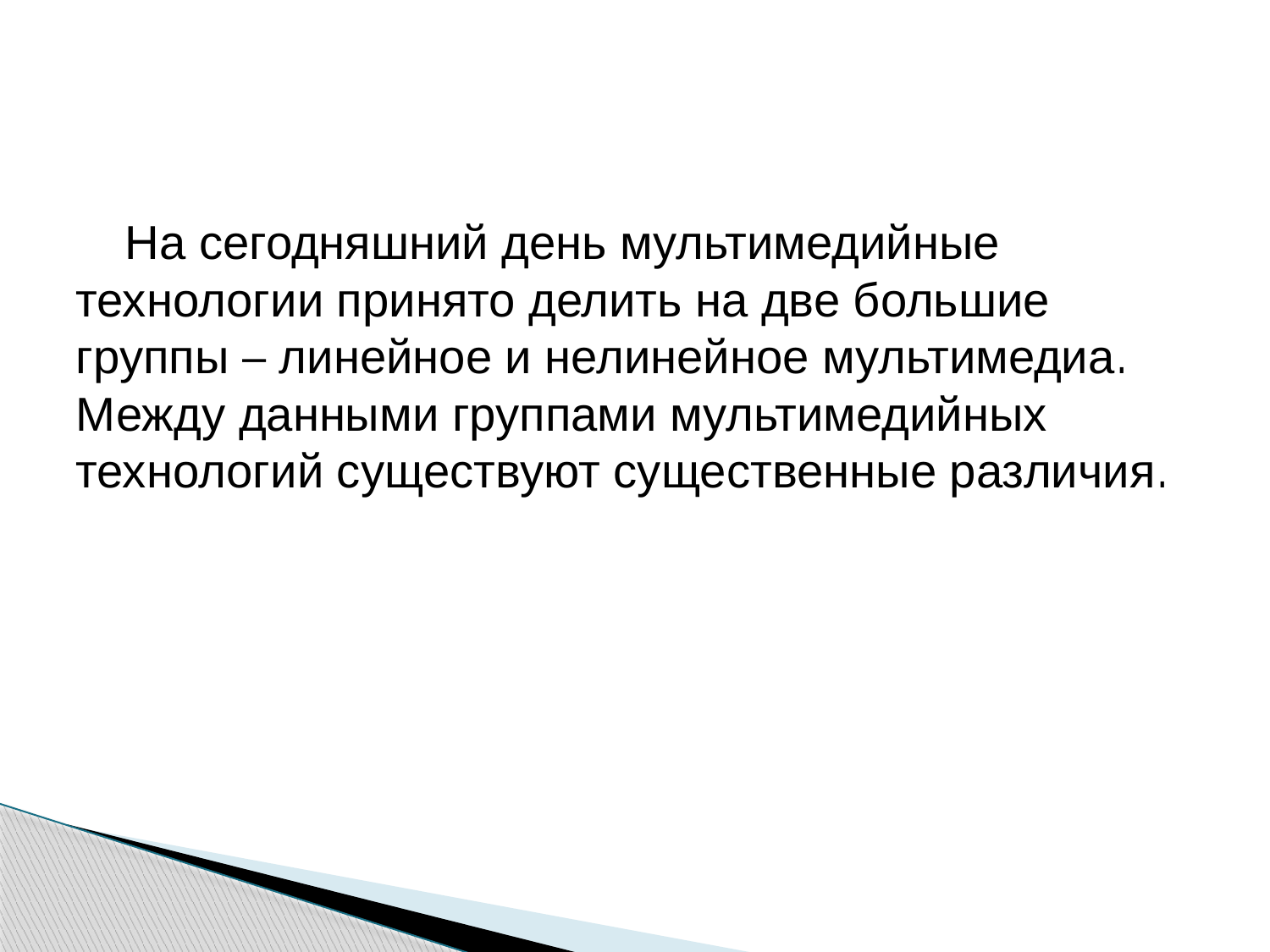

На сегодняшний день мультимедийные технологии принято делить на две большие группы – линейное и нелинейное мультимедиа. Между данными группами мультимедийных технологий существуют существенные различия.